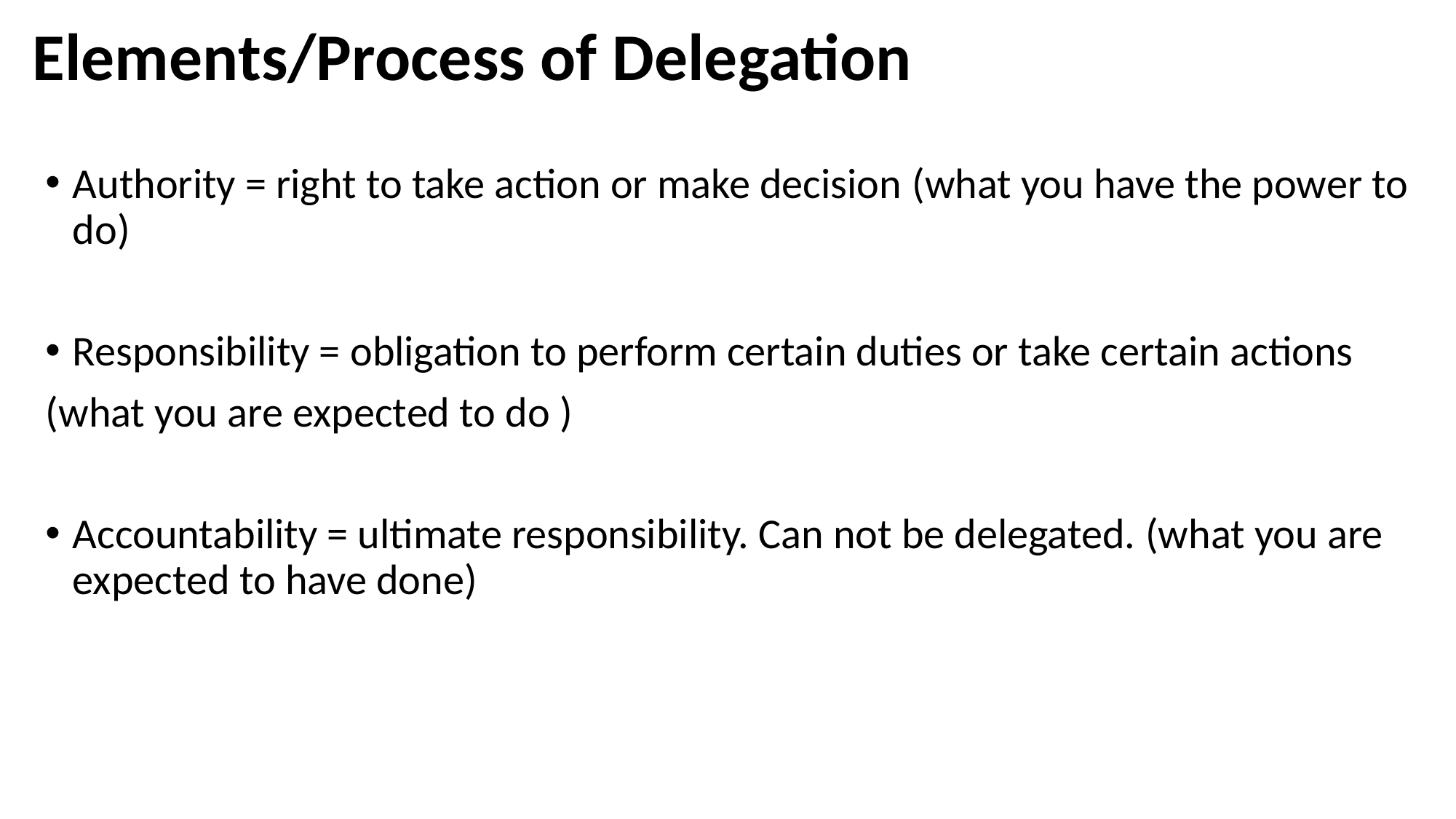

# Elements/Process of Delegation
Authority = right to take action or make decision (what you have the power to do)

Responsibility = obligation to perform certain duties or take certain actions
(what you are expected to do )

Accountability = ultimate responsibility. Can not be delegated. (what you are expected to have done)